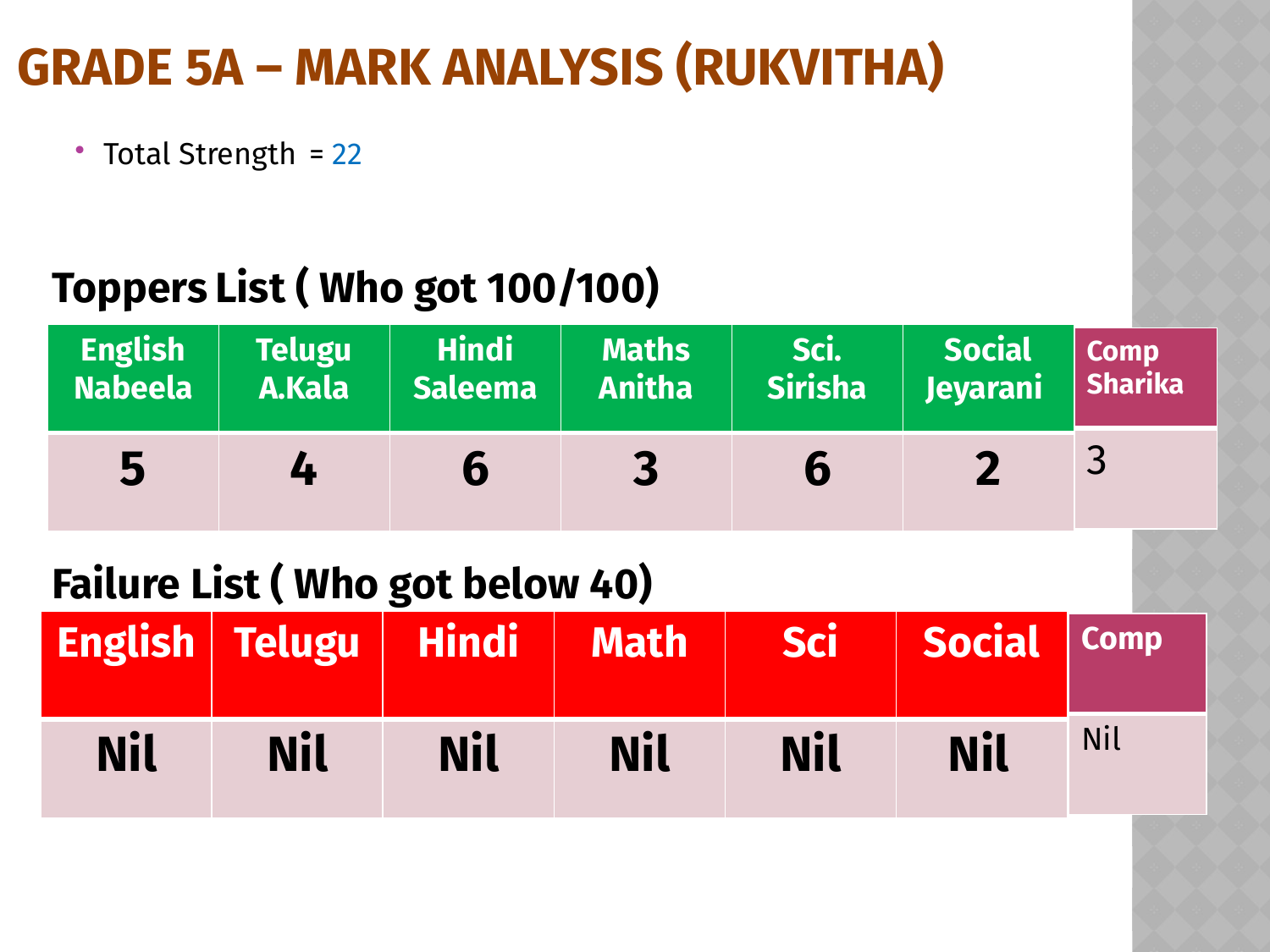

# Grade 5A – Mark Analysis (Rukvitha)

Total Strength		= 22

Toppers List ( Who got 100/100)

| English Nabeela | Telugu A.Kala | Hindi Saleema | Maths Anitha | Sci. Sirisha | Social Jeyarani |
| --- | --- | --- | --- | --- | --- |
| 5 | 4 | 6 | 3 | 6 | 2 |
| Comp Sharika |
| --- |
| 3 |
Failure List ( Who got below 40)

| English | Telugu | Hindi | Math | Sci | Social |
| --- | --- | --- | --- | --- | --- |
| Nil | Nil | Nil | Nil | Nil | Nil |
| Comp |
| --- |
| Nil |